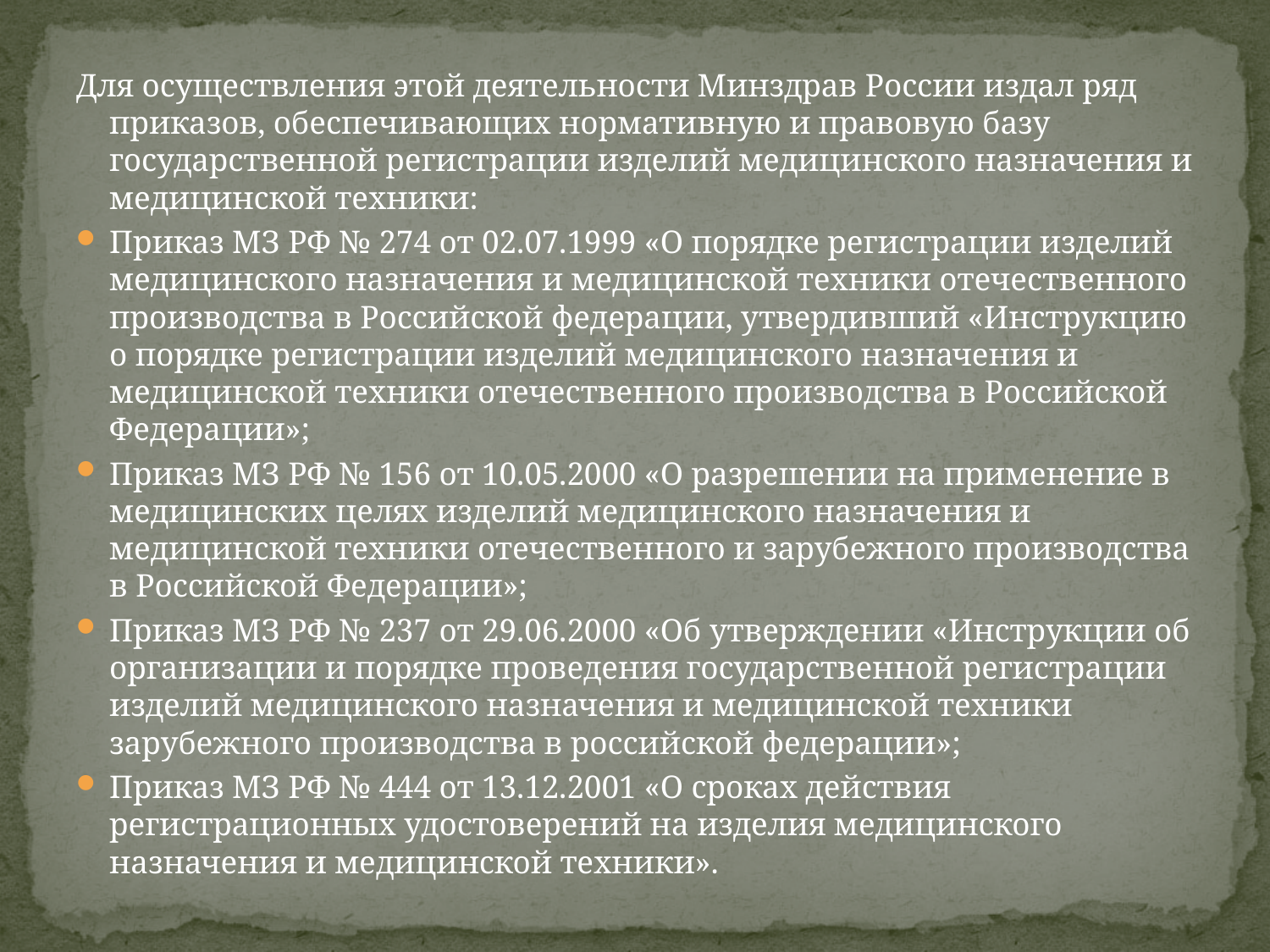

Для осуществления этой деятельности Минздрав России издал ряд приказов, обеспечивающих нормативную и правовую базу государственной регистрации изделий медицинского назначения и медицинской техники:
Приказ МЗ РФ № 274 от 02.07.1999 «О порядке регистрации изделий медицинского назначения и медицинской техники отечественного производства в Российской федерации, утвердивший «Инструкцию о порядке регистрации изделий медицинского назначения и медицинской техники отечественного производства в Российской Федерации»;
Приказ МЗ РФ № 156 от 10.05.2000 «О разрешении на применение в медицинских целях изделий медицинского назначения и медицинской техники отечественного и зарубежного производства в Российской Федерации»;
Приказ МЗ РФ № 237 от 29.06.2000 «Об утверждении «Инструкции об организации и порядке проведения государственной регистрации изделий медицинского назначения и медицинской техники зарубежного производства в российской федерации»;
Приказ МЗ РФ № 444 от 13.12.2001 «О сроках действия регистрационных удостоверений на изделия медицинского назначения и медицинской техники».